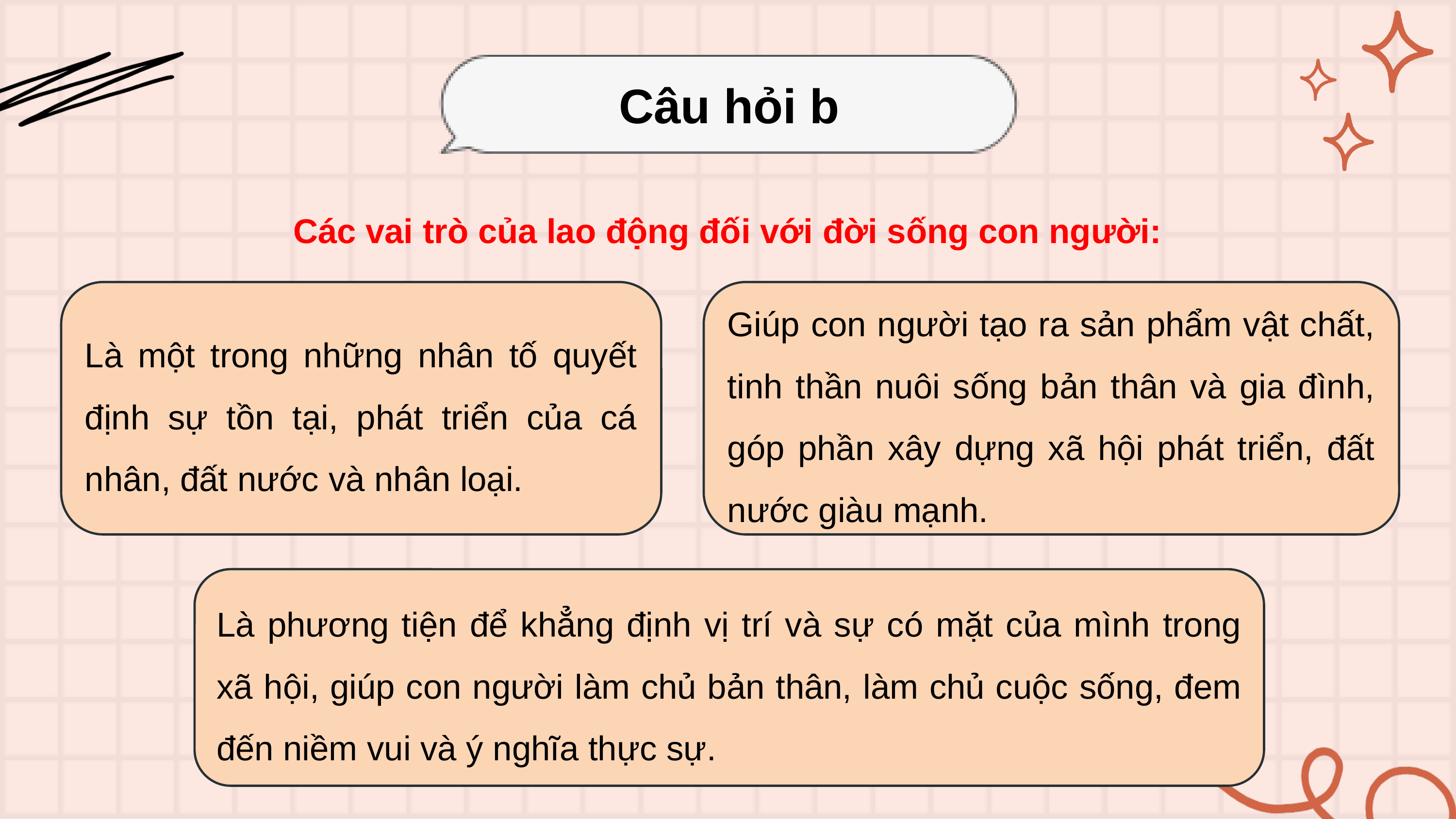

Câu hỏi b
Các vai trò của lao động đối với đời sống con người:
Là một trong những nhân tố quyết định sự tồn tại, phát triển của cá nhân, đất nước và nhân loại.
Giúp con người tạo ra sản phẩm vật chất, tinh thần nuôi sống bản thân và gia đình, góp phần xây dựng xã hội phát triển, đất nước giàu mạnh.
Là phương tiện để khẳng định vị trí và sự có mặt của mình trong xã hội, giúp con người làm chủ bản thân, làm chủ cuộc sống, đem đến niềm vui và ý nghĩa thực sự.